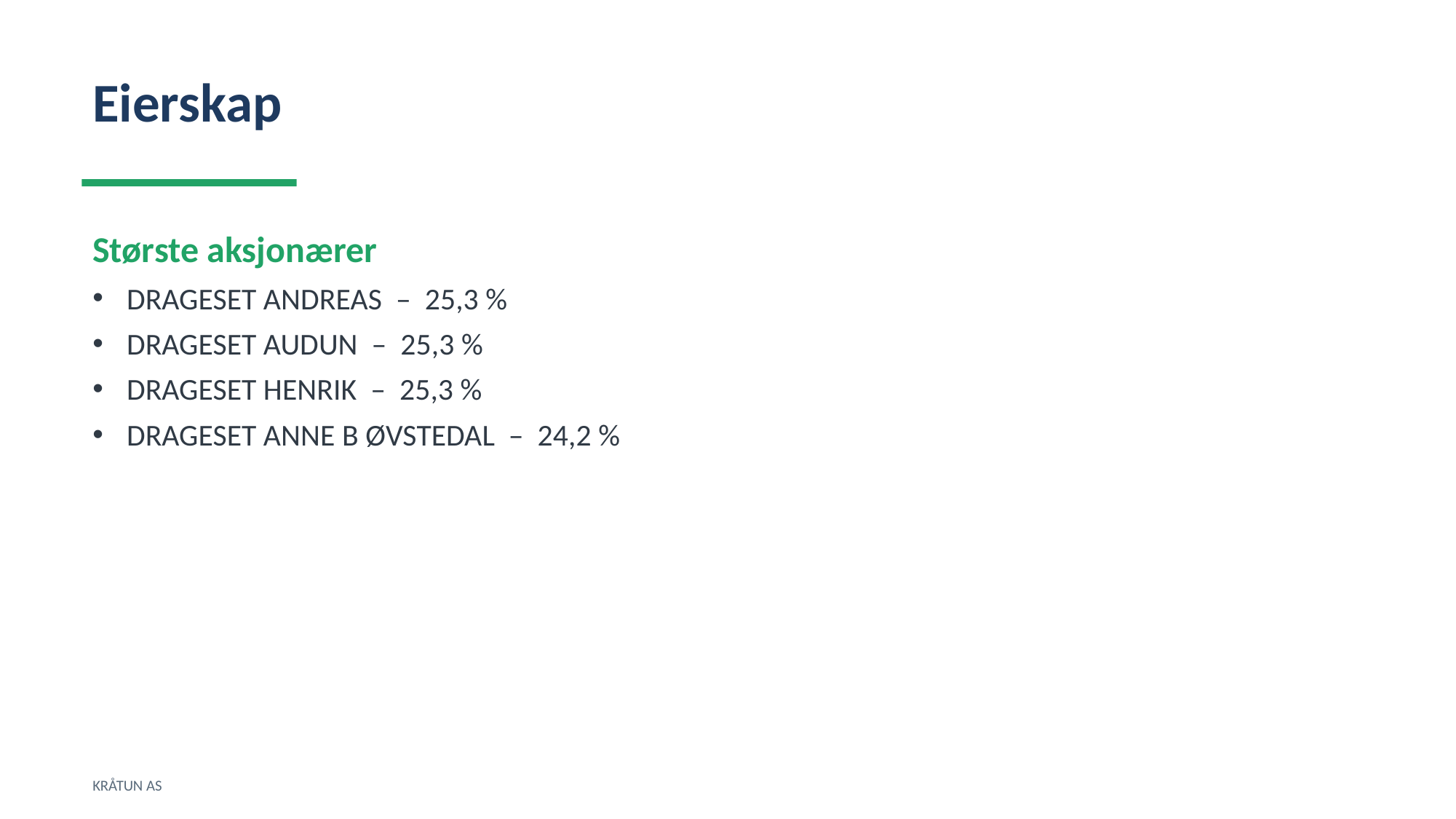

Eierskap

Største aksjonærer
DRAGESET ANDREAS  –  25,3 %
DRAGESET AUDUN  –  25,3 %
DRAGESET HENRIK  –  25,3 %
DRAGESET ANNE B ØVSTEDAL  –  24,2 %
KRÅTUN AS